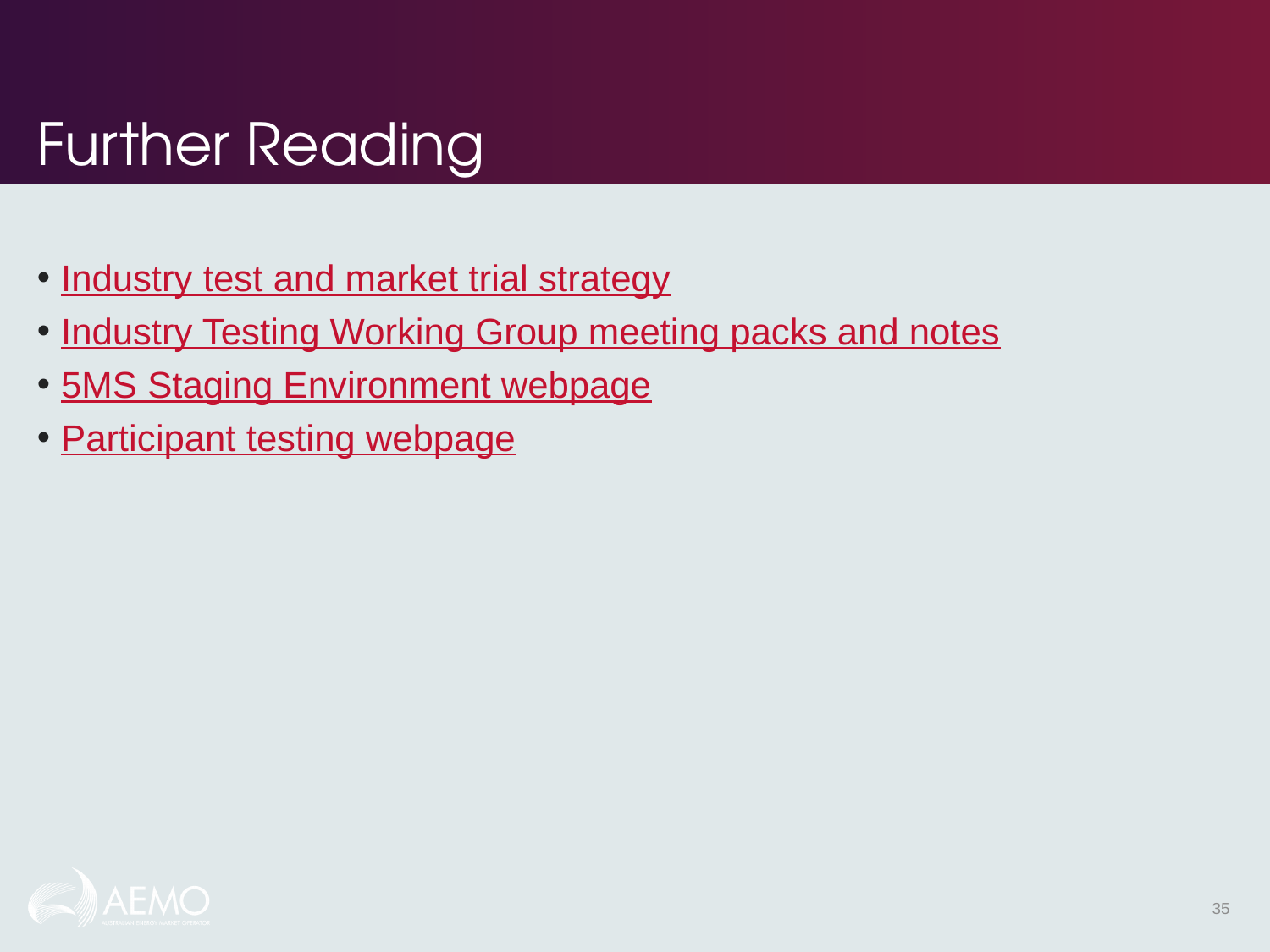

# Further Reading
Industry test and market trial strategy
Industry Testing Working Group meeting packs and notes
5MS Staging Environment webpage
Participant testing webpage
35